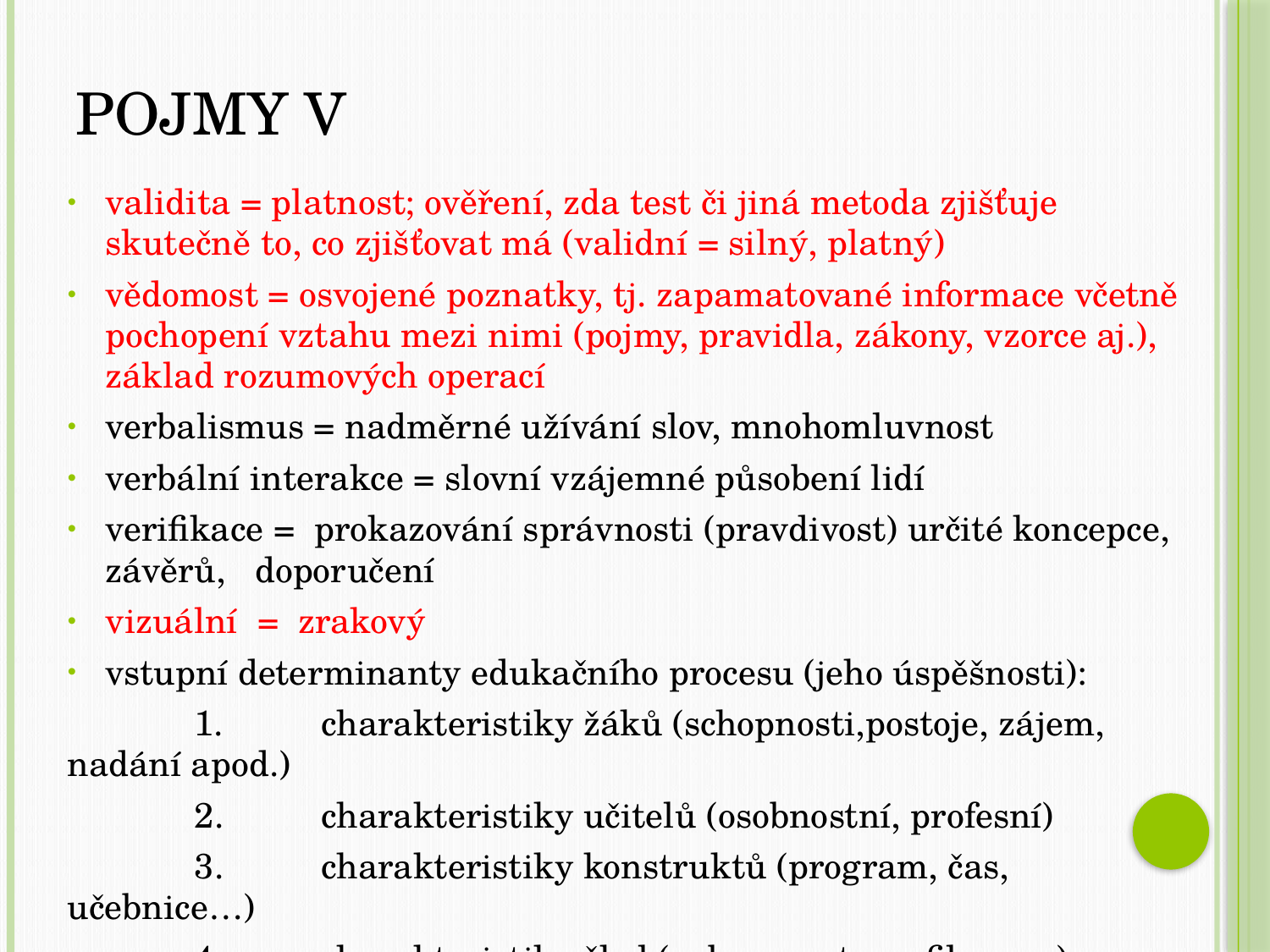

# Pojmy V
validita = platnost; ověření, zda test či jiná metoda zjišťuje skutečně to, co zjišťovat má (validní = silný, platný)
vědomost = osvojené poznatky, tj. zapamatované informace včetně pochopení vztahu mezi nimi (pojmy, pravidla, zákony, vzorce aj.), základ rozumových operací
verbalismus = nadměrné užívání slov, mnohomluvnost
verbální interakce = slovní vzájemné působení lidí
verifikace =  prokazování správnosti (pravdivost) určité koncepce, závěrů,   doporučení
vizuální  =  zrakový
vstupní determinanty edukačního procesu (jeho úspěšnosti):
	1.	charakteristiky žáků (schopnosti,postoje, zájem, nadání apod.)
	2.	charakteristiky učitelů (osobnostní, profesní)
	3.	charakteristiky konstruktů (program, čas, učebnice…)
	4.	charakteristiky škol (vybavenost, profilace …)